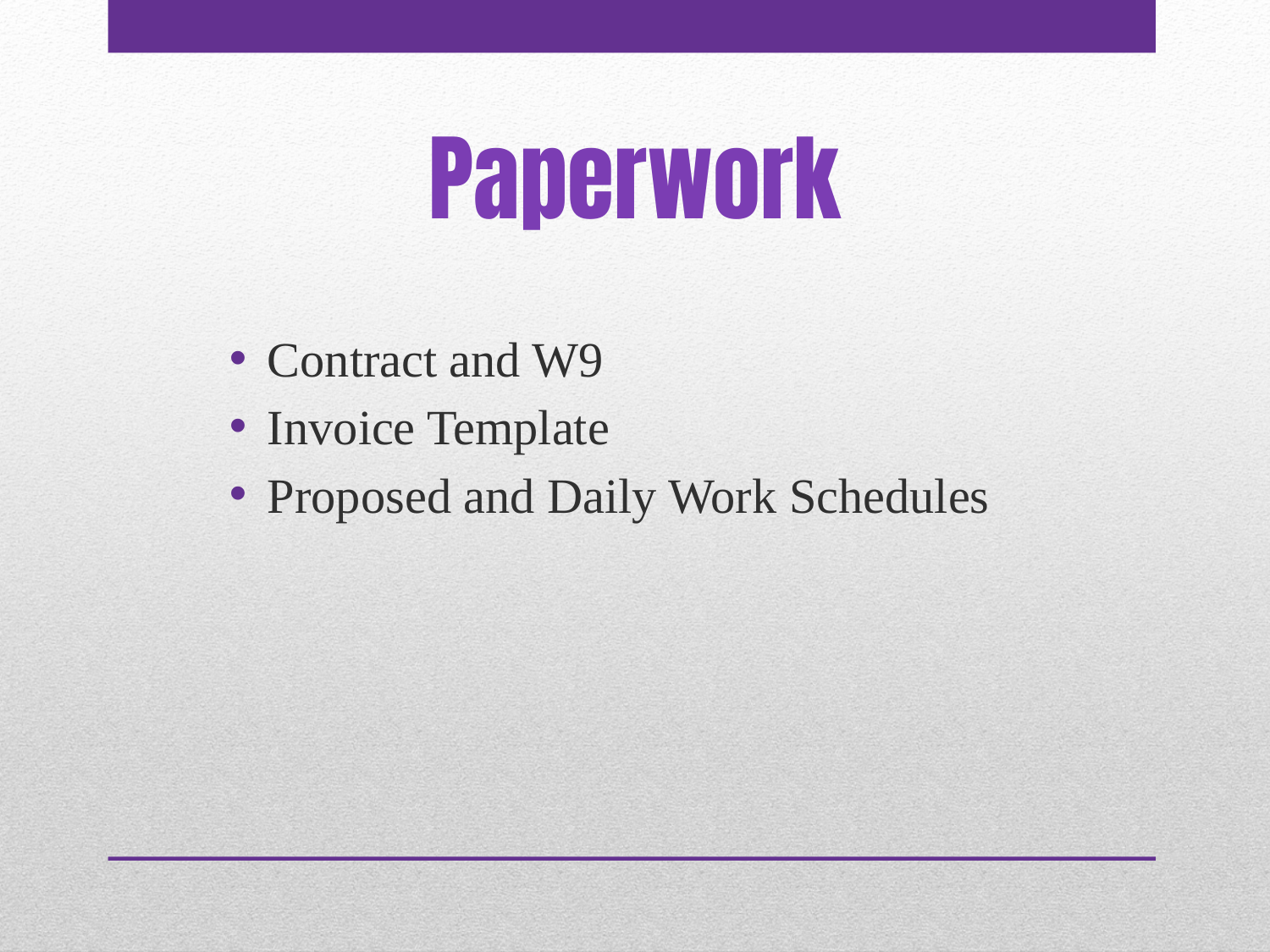

Paperwork
Contract and W9
Invoice Template
Proposed and Daily Work Schedules